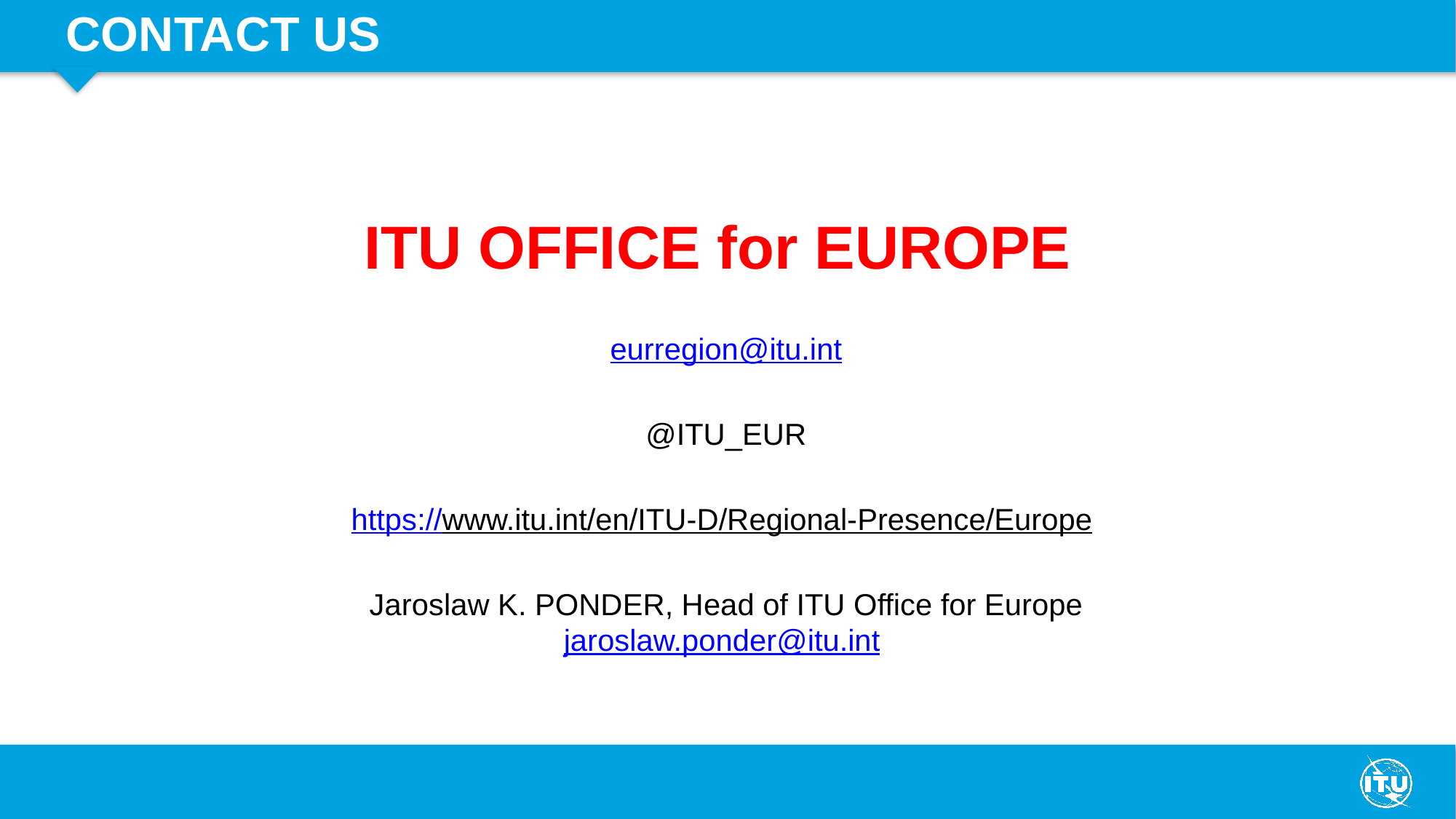

# CONTACT US

ITU OFFICE for EUROPE

eurregion@itu.int

@ITU_EUR

https://www.itu.int/en/ITU-D/Regional-Presence/Europe

Jaroslaw K. PONDER, Head of ITU Office for Europe
jaroslaw.ponder@itu.int